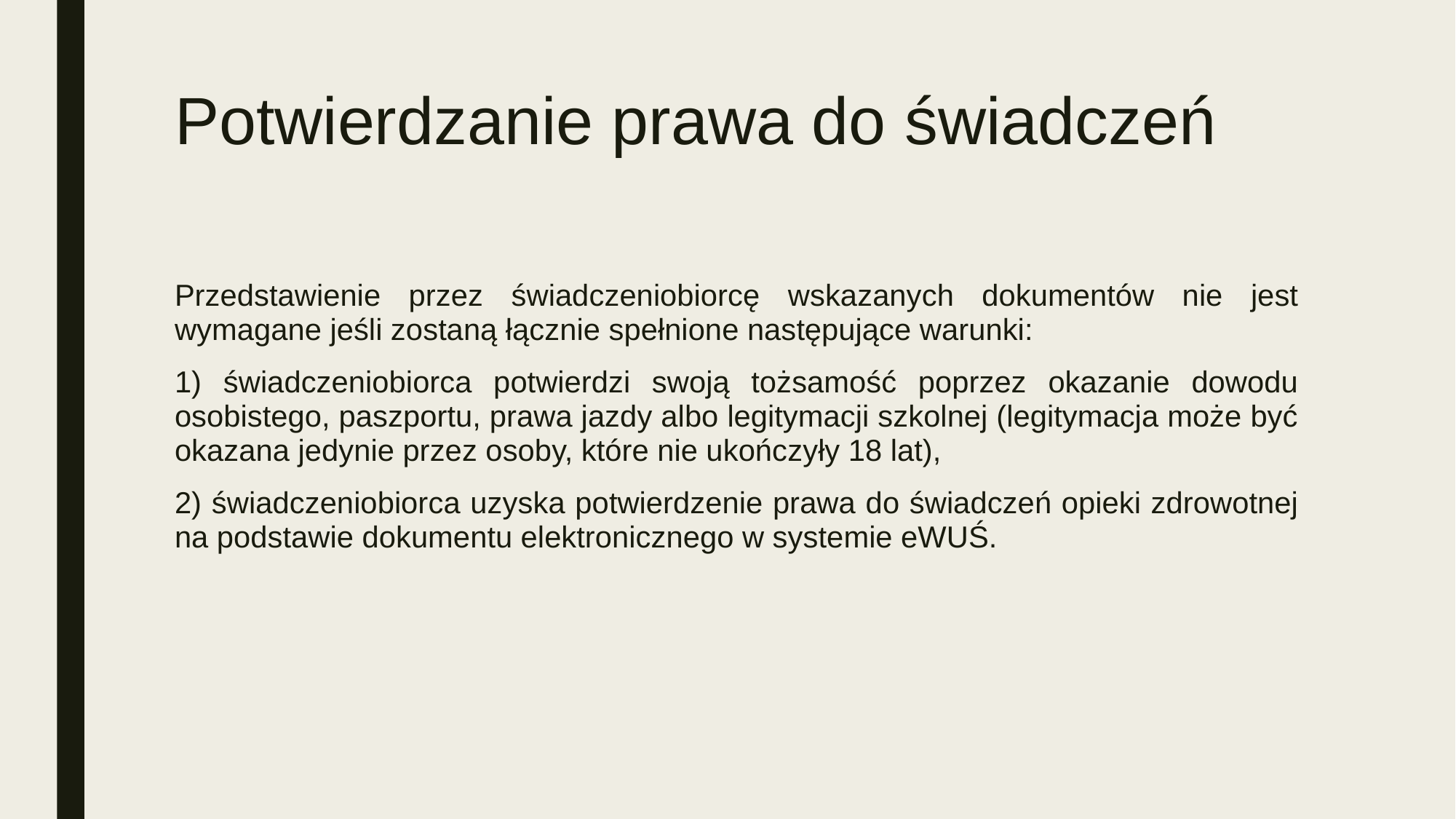

# Potwierdzanie prawa do świadczeń
Przedstawienie przez świadczeniobiorcę wskazanych dokumentów nie jest wymagane jeśli zostaną łącznie spełnione następujące warunki:
1) świadczeniobiorca potwierdzi swoją tożsamość poprzez okazanie dowodu osobistego, paszportu, prawa jazdy albo legitymacji szkolnej (legitymacja może być okazana jedynie przez osoby, które nie ukończyły 18 lat),
2) świadczeniobiorca uzyska potwierdzenie prawa do świadczeń opieki zdrowotnej na podstawie dokumentu elektronicznego w systemie eWUŚ.